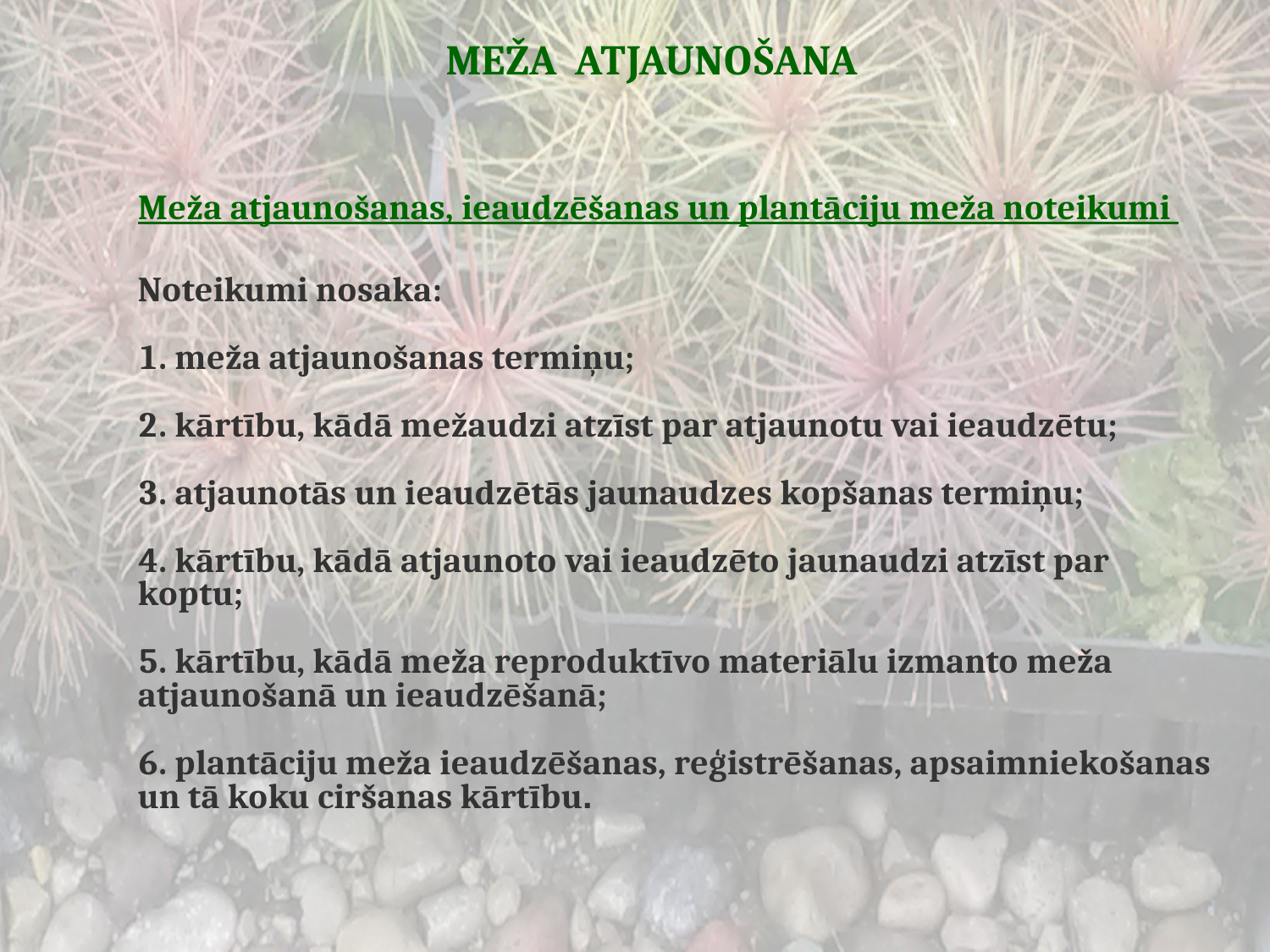

# MEŽA  ATJAUNOŠANA
Meža atjaunošanas, ieaudzēšanas un plantāciju meža noteikumi

Noteikumi nosaka:
1. meža atjaunošanas termiņu;
2. kārtību, kādā mežaudzi atzīst par atjaunotu vai ieaudzētu;
3. atjaunotās un ieaudzētās jaunaudzes kopšanas termiņu;
4. kārtību, kādā atjaunoto vai ieaudzēto jaunaudzi atzīst par koptu;
5. kārtību, kādā meža reproduktīvo materiālu izmanto meža atjaunošanā un ieaudzēšanā;
6. plantāciju meža ieaudzēšanas, reģistrēšanas, apsaimniekošanas un tā koku ciršanas kārtību.